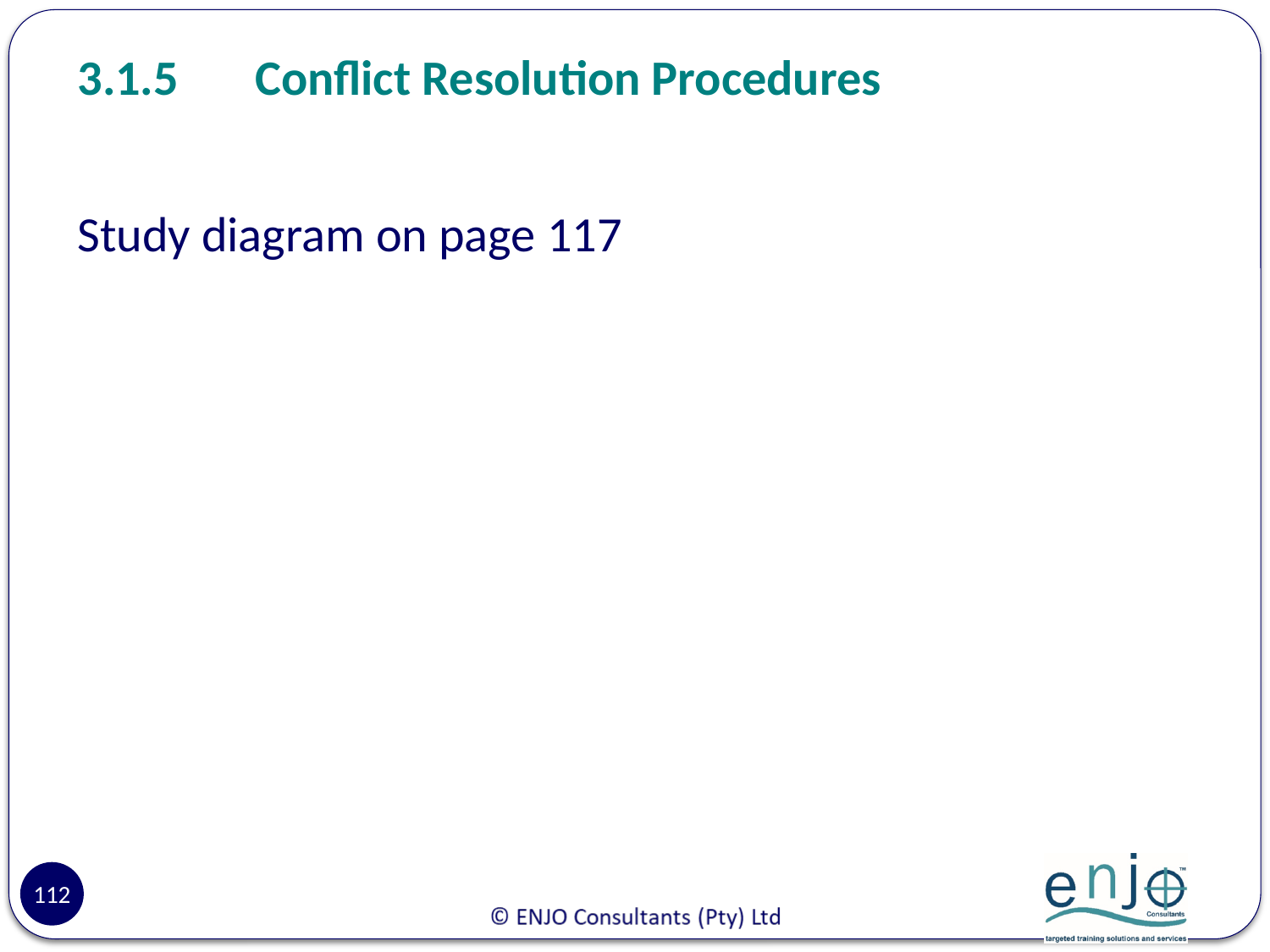

# 3.1.5	Conflict Resolution Procedures
Study diagram on page 117
112